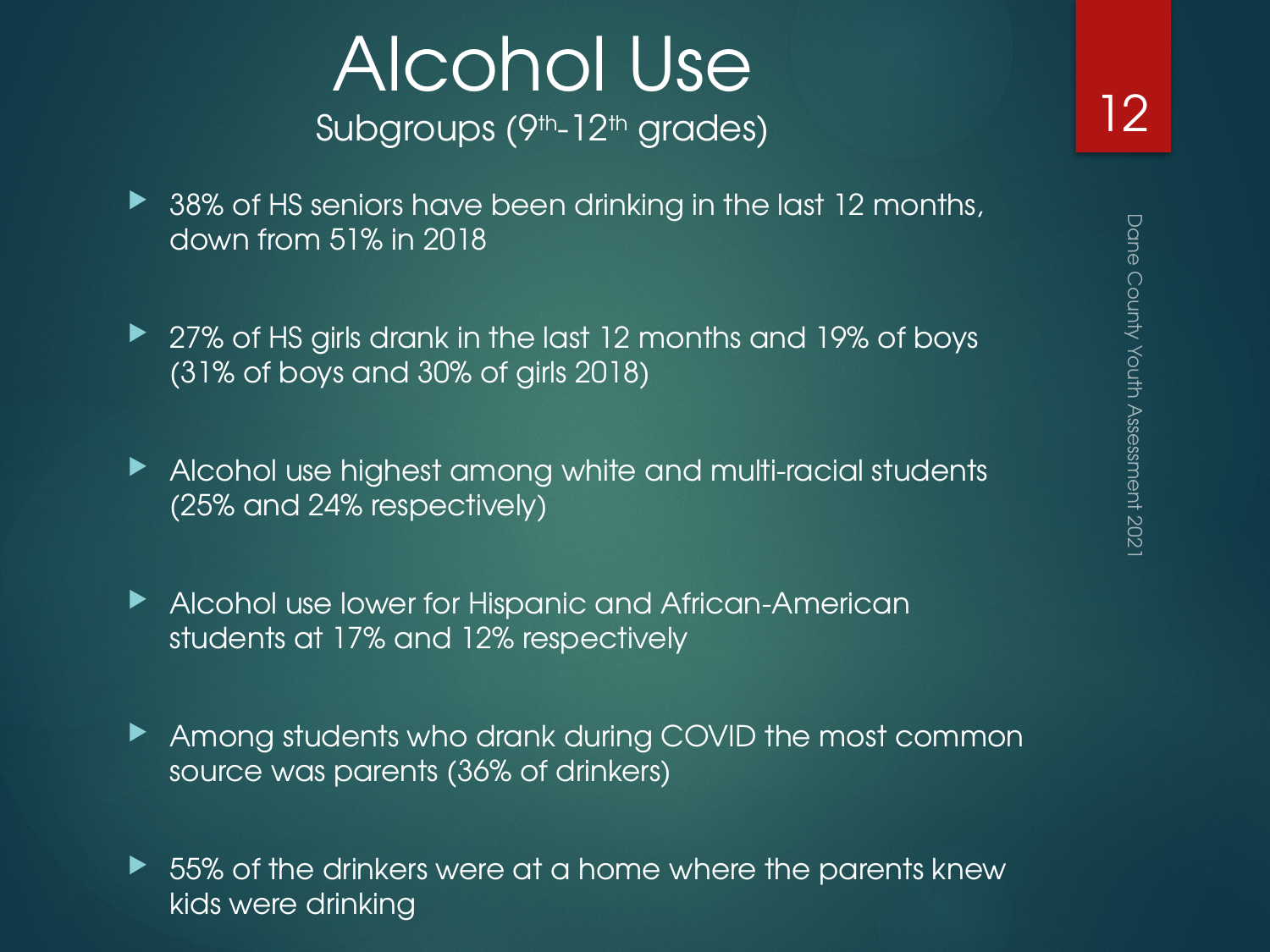

# Alcohol Use Subgroups (9th-12th grades)
12
38% of HS seniors have been drinking in the last 12 months, down from 51% in 2018

27% of HS girls drank in the last 12 months and 19% of boys (31% of boys and 30% of girls 2018)

Alcohol use highest among white and multi-racial students (25% and 24% respectively)

Alcohol use lower for Hispanic and African-American students at 17% and 12% respectively

Among students who drank during COVID the most common source was parents (36% of drinkers)

55% of the drinkers were at a home where the parents knew kids were drinking

Dane County Youth Assessment 2021